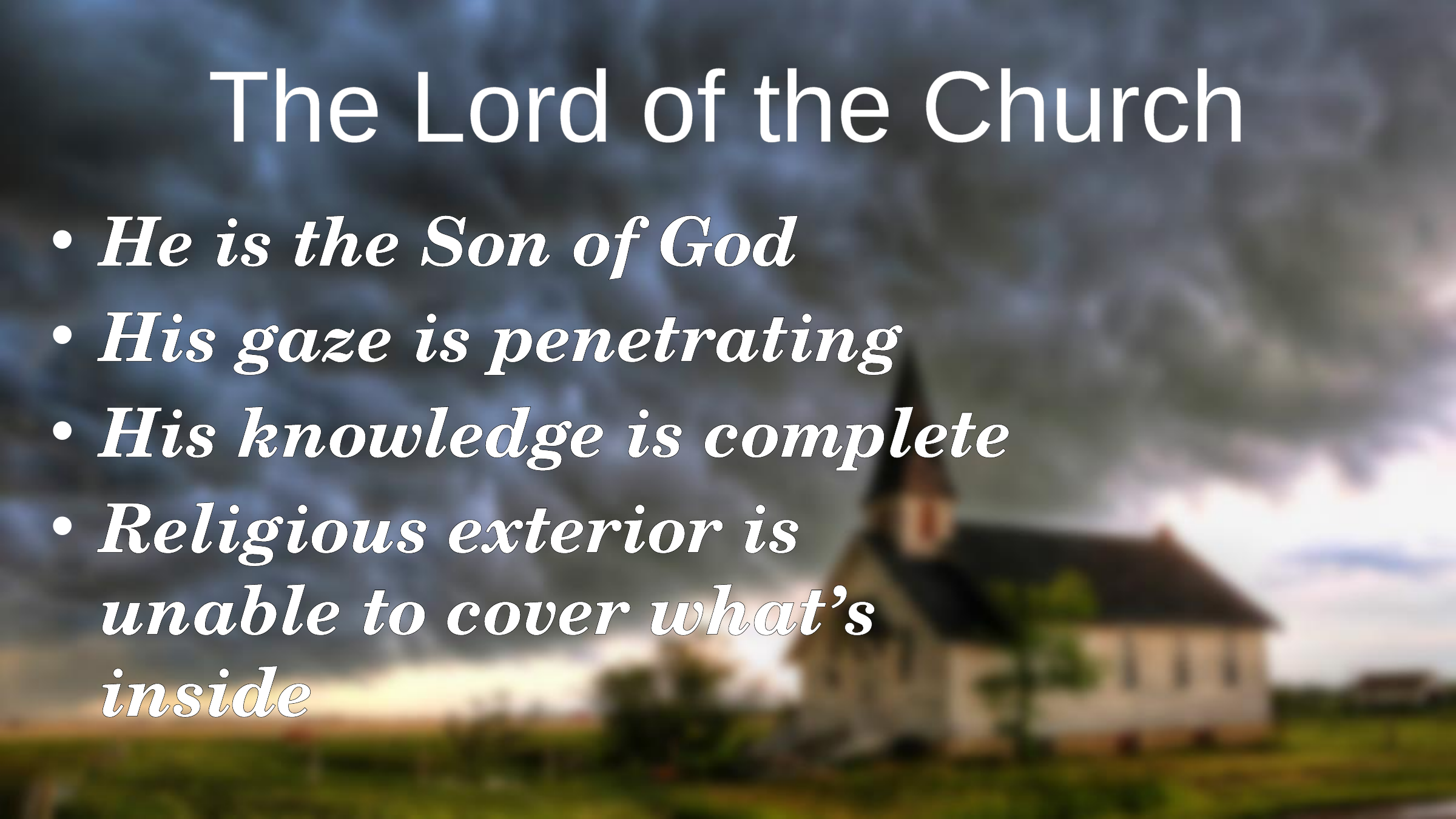

# The Lord of the Church
He is the Son of God
His gaze is penetrating
His knowledge is complete
Religious exterior is unable to cover what’s inside